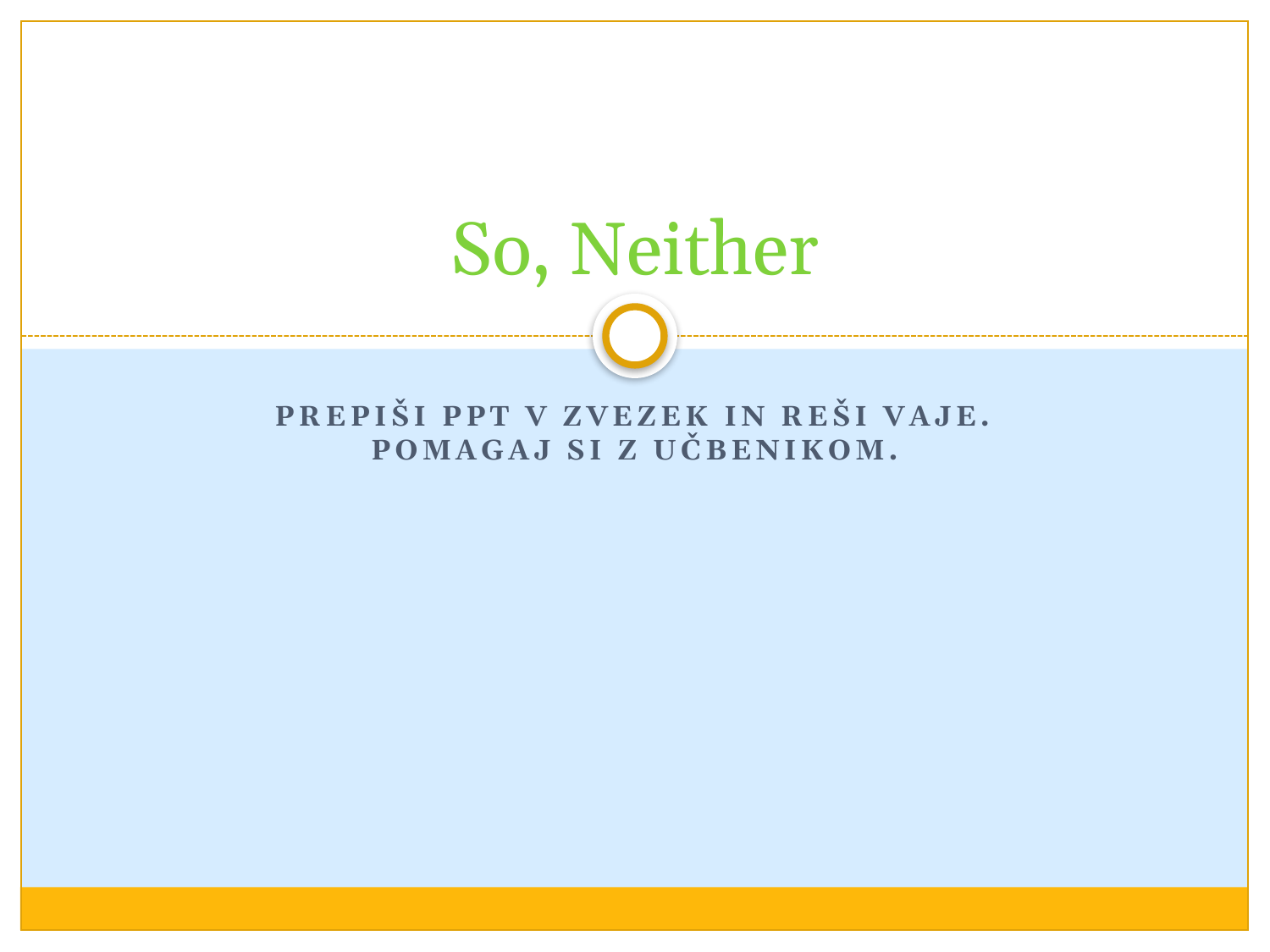

# So, Neither
PREPIŠI PPT V ZVEZEK IN REŠI VAJE. POMAGAJ SI Z UČBENIKOM.